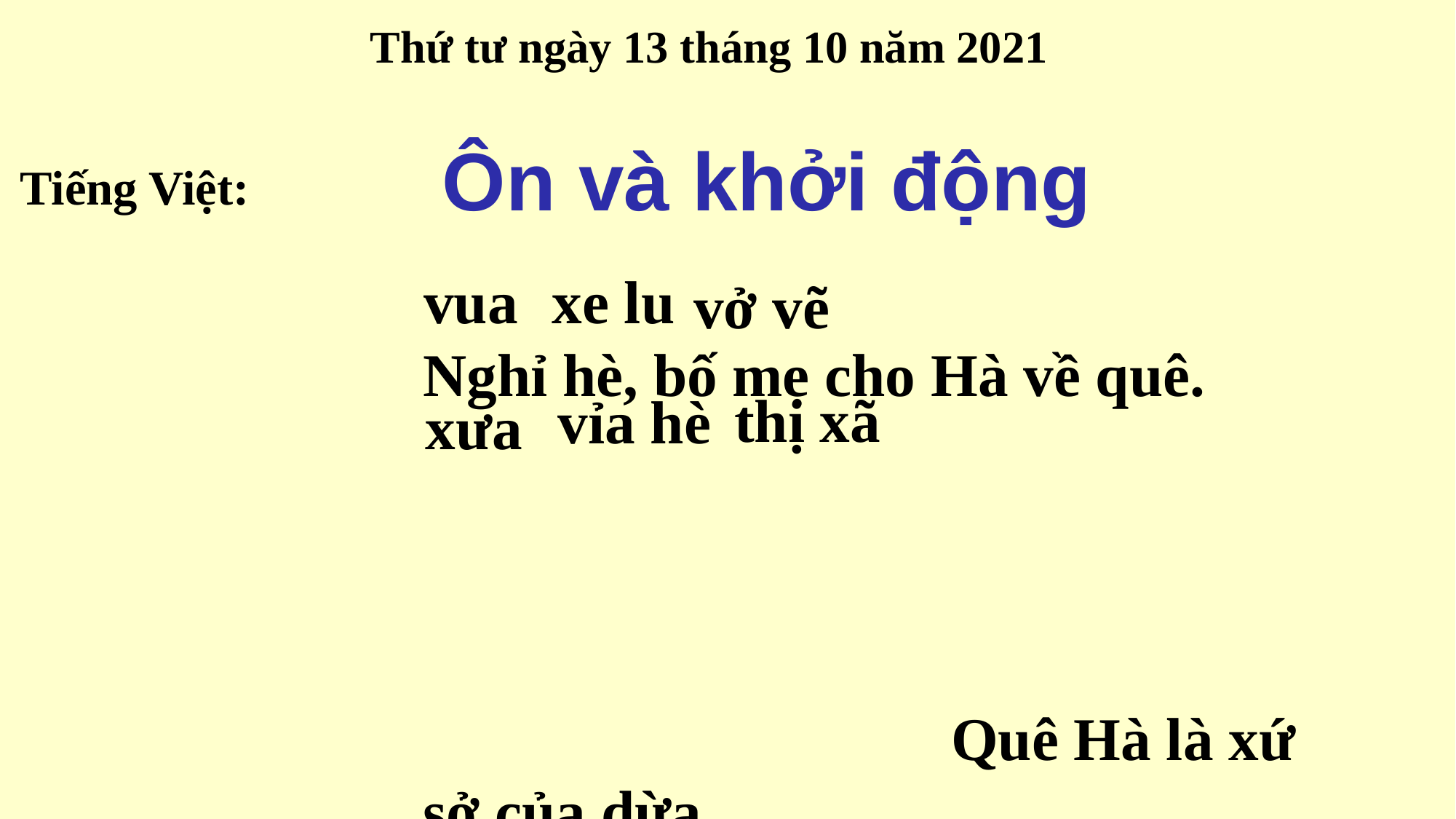

Thứ tư ngày 13 tháng 10 năm 2021
 Ôn và khởi động
Tiếng Việt:
vua
 xe lu
vở vẽ
thị xã
vỉa hè
xưa
Nghỉ hè, bố mẹ cho Hà về quê.                                                                                                                                                                                                                                                                                  Quê Hà là xứ sở của dừa.